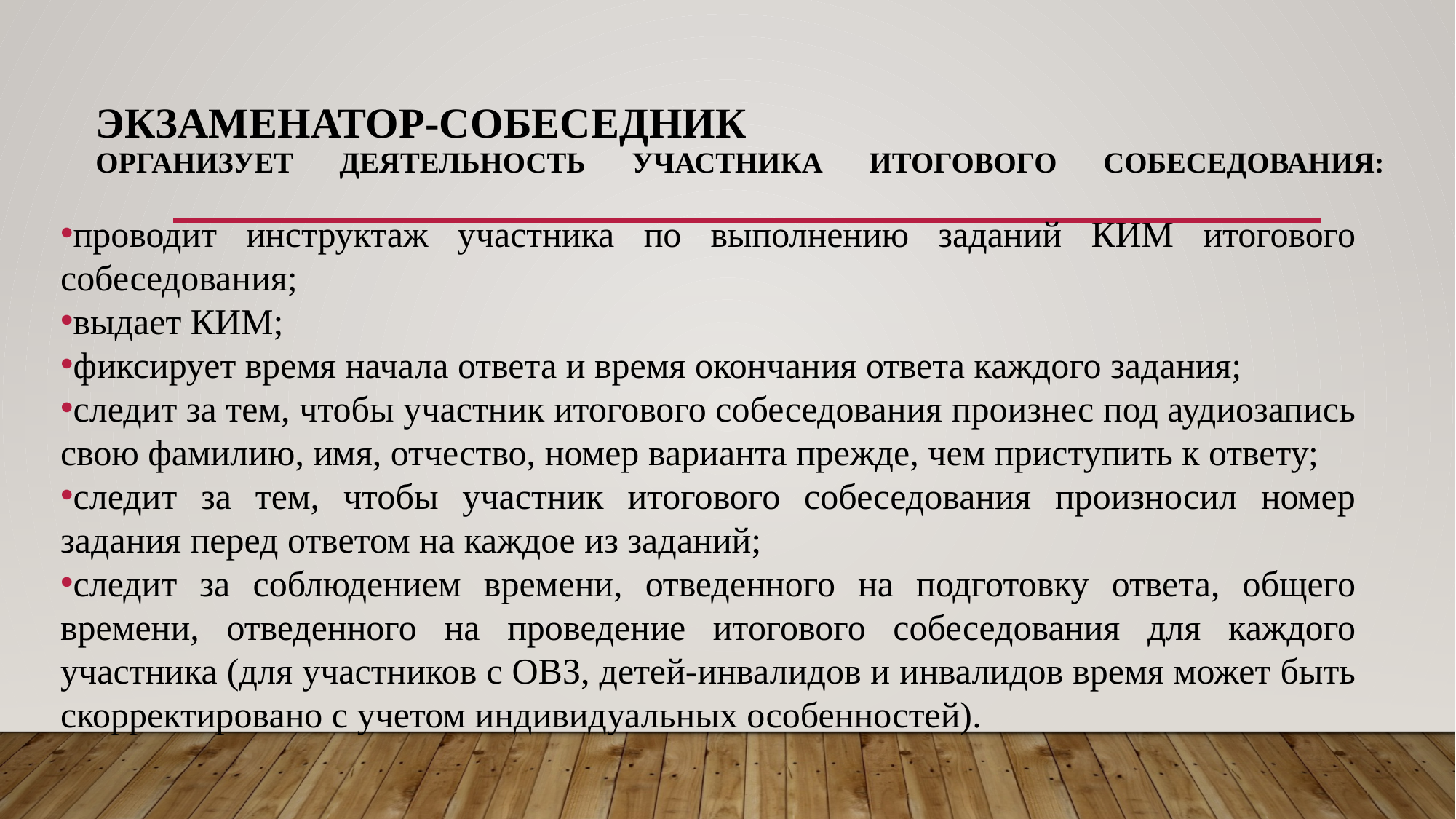

# Экзаменатор-собеседник Организует деятельность участника итогового собеседования:
проводит инструктаж участника по выполнению заданий КИМ итогового собеседования;
выдает КИМ;
фиксирует время начала ответа и время окончания ответа каждого задания;
следит за тем, чтобы участник итогового собеседования произнес под аудиозапись свою фамилию, имя, отчество, номер варианта прежде, чем приступить к ответу;
следит за тем, чтобы участник итогового собеседования произносил номер задания перед ответом на каждое из заданий;
следит за соблюдением времени, отведенного на подготовку ответа, общего времени, отведенного на проведение итогового собеседования для каждого участника (для участников с ОВЗ, детей-инвалидов и инвалидов время может быть скорректировано с учетом индивидуальных особенностей).